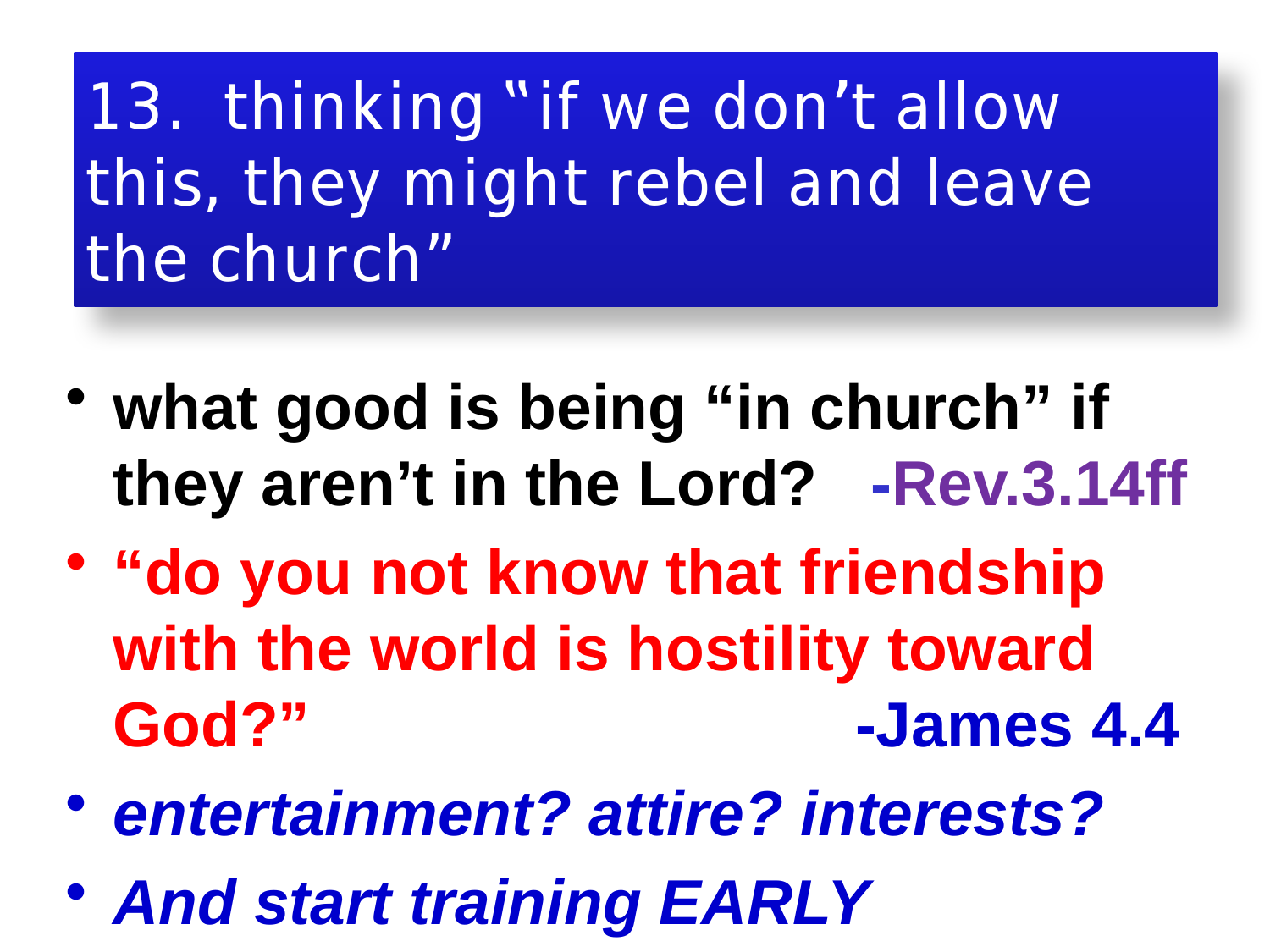

# 13.  thinking “if we don’t allow this, they might rebel and leave the church”
what good is being “in church” if they aren’t in the Lord?   -Rev.3.14ff
“do you not know that friendship with the world is hostility toward God?”                               -James 4.4
entertainment? attire? interests?
And start training EARLY